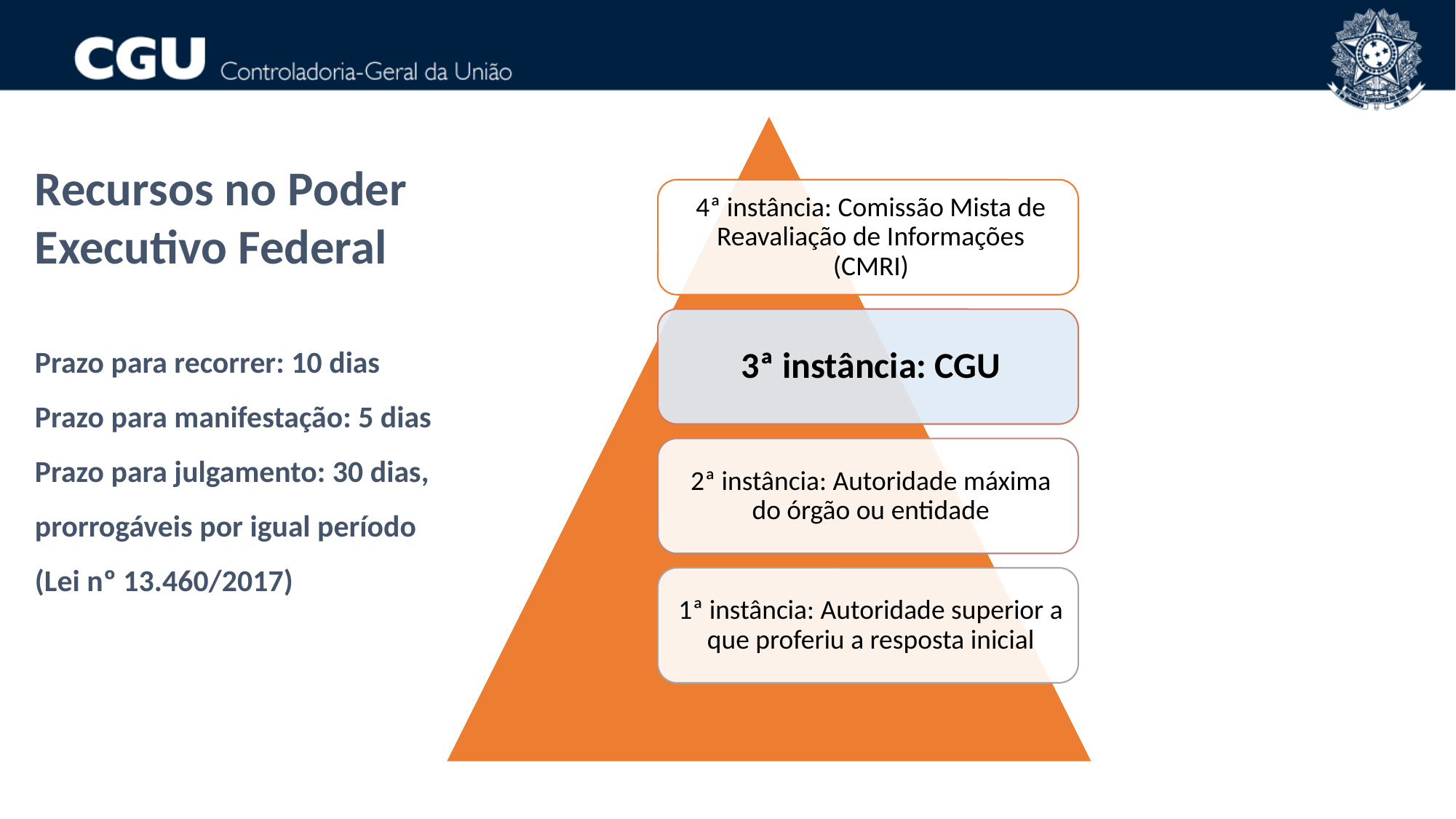

4ª instância: Comissão Mista de Reavaliação de Informações (CMRI)
3ª instância: CGU
2ª instância: Autoridade máxima do órgão ou entidade
1ª instância: Autoridade superior a que proferiu a resposta inicial
Recursos no Poder Executivo Federal

Prazo para recorrer: 10 dias
Prazo para manifestação: 5 dias
Prazo para julgamento: 30 dias, prorrogáveis por igual período (Lei nº 13.460/2017)